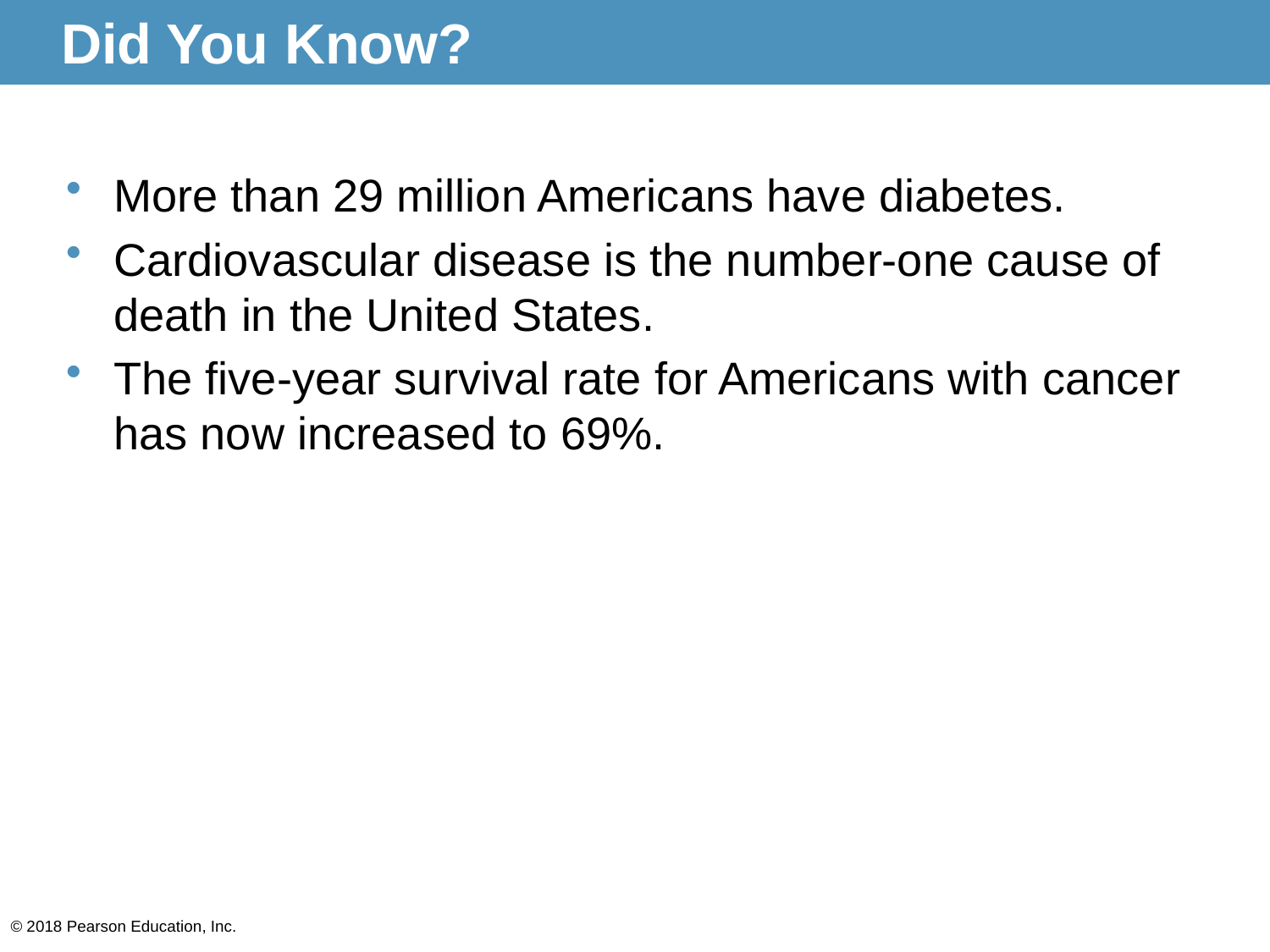

# Did You Know?
More than 29 million Americans have diabetes.
Cardiovascular disease is the number-one cause of death in the United States.
The five-year survival rate for Americans with cancer has now increased to 69%.